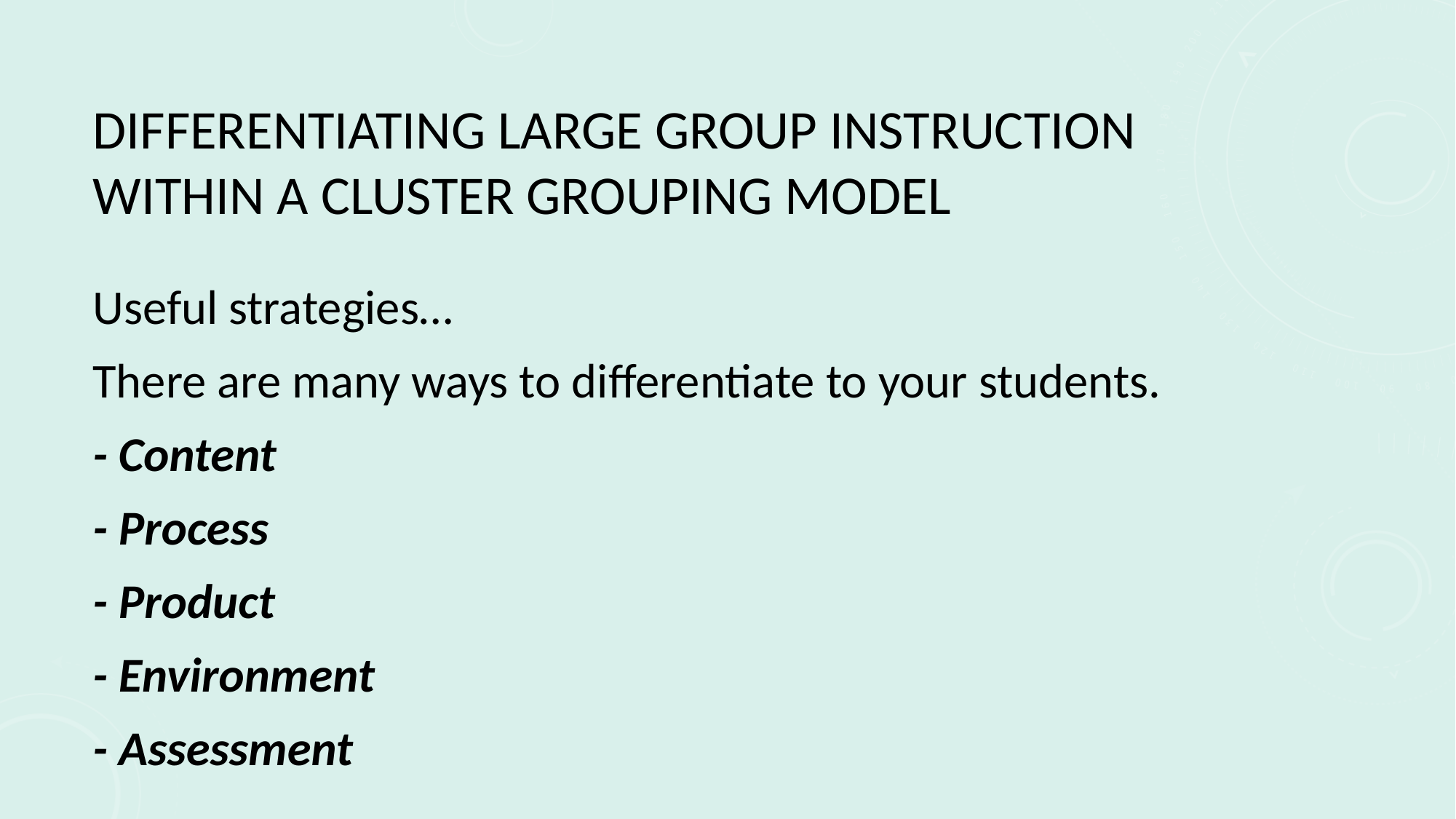

# Differentiating large group instruction within a Cluster Grouping Model
Useful strategies…
There are many ways to differentiate to your students.
- Content
- Process
- Product
- Environment
- Assessment